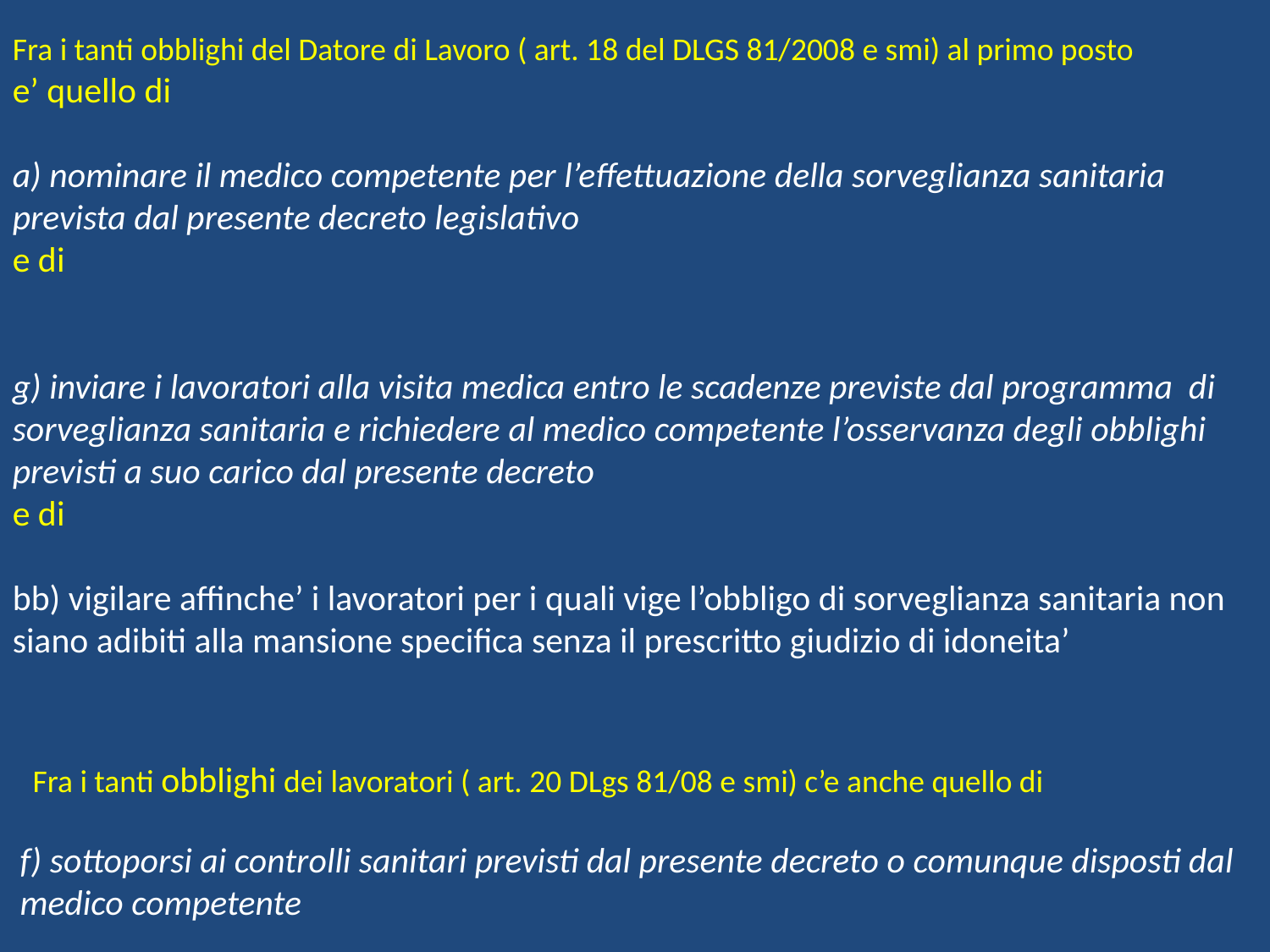

Fra i tanti obblighi del Datore di Lavoro ( art. 18 del DLGS 81/2008 e smi) al primo posto
e’ quello di

a) nominare il medico competente per l’effettuazione della sorveglianza sanitaria
prevista dal presente decreto legislativo
e di

g) inviare i lavoratori alla visita medica entro le scadenze previste dal programma  di sorveglianza sanitaria e richiedere al medico competente l’osservanza degli obblighi previsti a suo carico dal presente decreto
e di

bb) vigilare affinche’ i lavoratori per i quali vige l’obbligo di sorveglianza sanitaria non siano adibiti alla mansione specifica senza il prescritto giudizio di idoneita’

Fra i tanti obblighi dei lavoratori ( art. 20 DLgs 81/08 e smi) c’e anche quello di
f) sottoporsi ai controlli sanitari previsti dal presente decreto o comunque disposti dal
medico competente